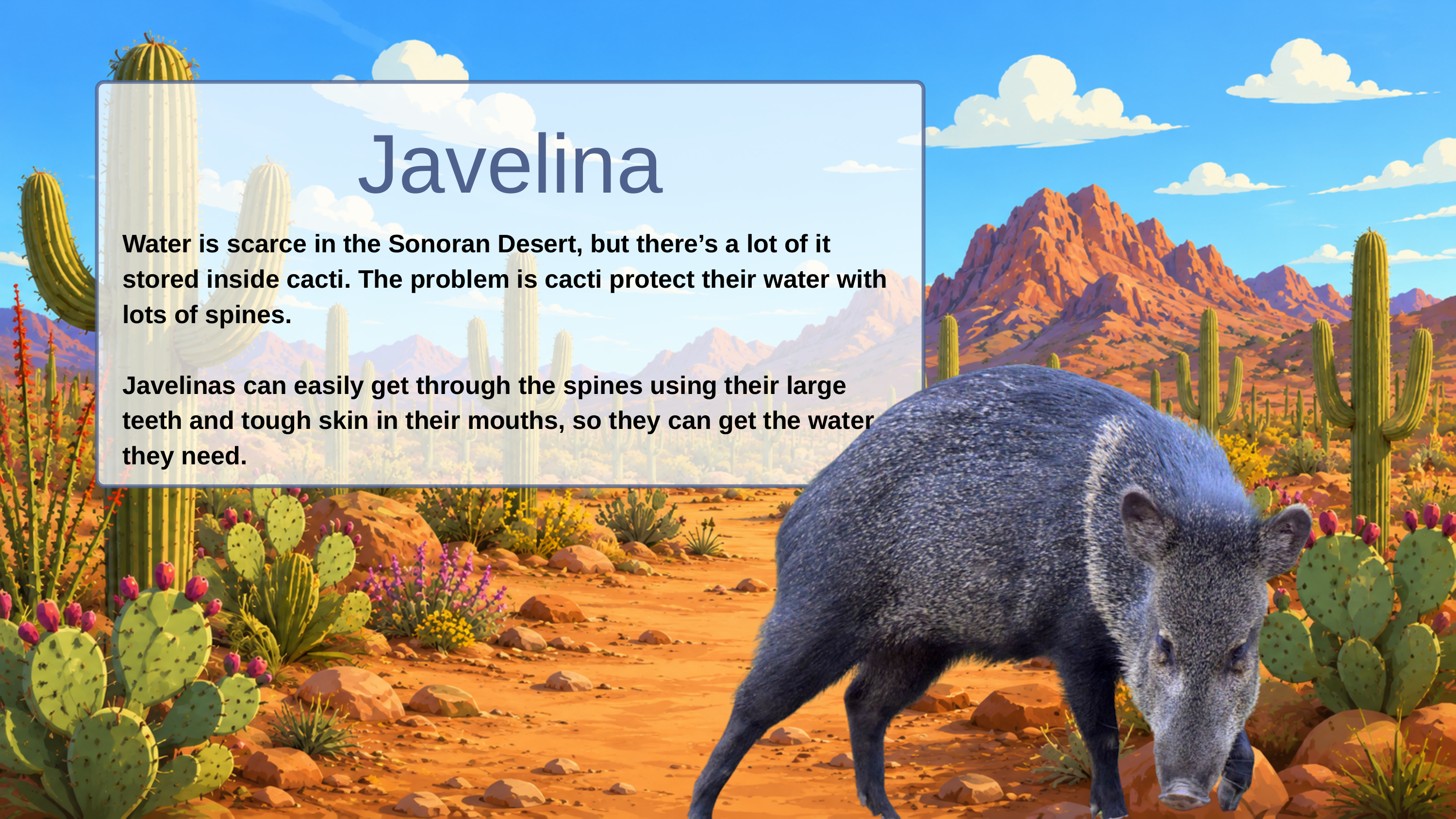

Javelina
Water is scarce in the Sonoran Desert, but there’s a lot of it stored inside cacti. The problem is cacti protect their water with lots of spines.

Javelinas can easily get through the spines using their large teeth and tough skin in their mouths, so they can get the water they need.